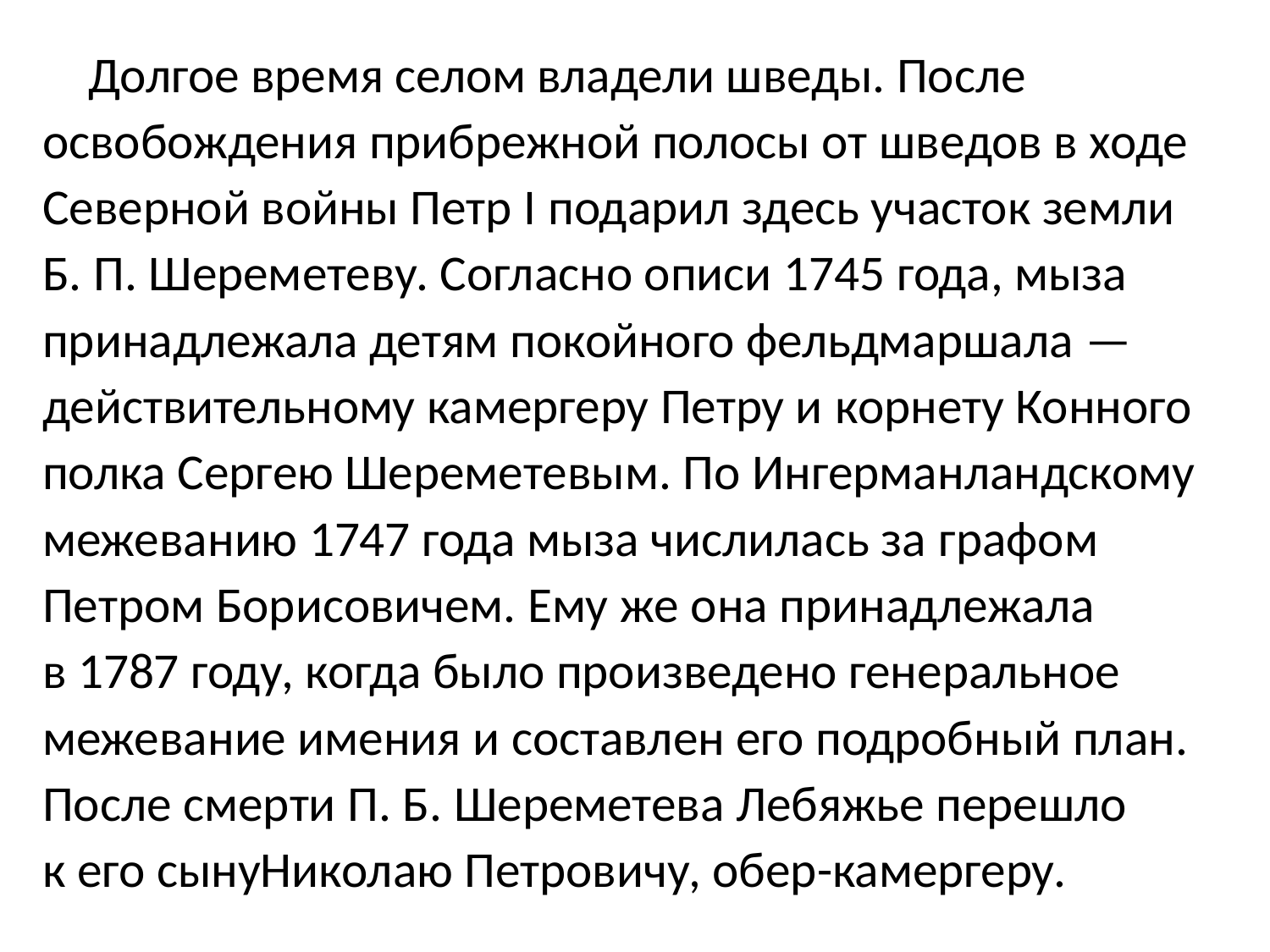

Долгое время селом владели шведы. После освобождения прибрежной полосы от шведов в ходе Северной войны Петр I подарил здесь участок земли Б. П. Шереметеву. Согласно описи 1745 года, мыза принадлежала детям покойного фельдмаршала — действительному камергеру Петру и корнету Конного полка Сергею Шереметевым. По Ингерманландскому межеванию 1747 года мыза числилась за графом Петром Борисовичем. Ему же она принадлежала в 1787 году, когда было произведено генеральное межевание имения и составлен его подробный план. После смерти П. Б. Шереметева Лебяжье перешло к его сынуНиколаю Петровичу, обер-камергеру.